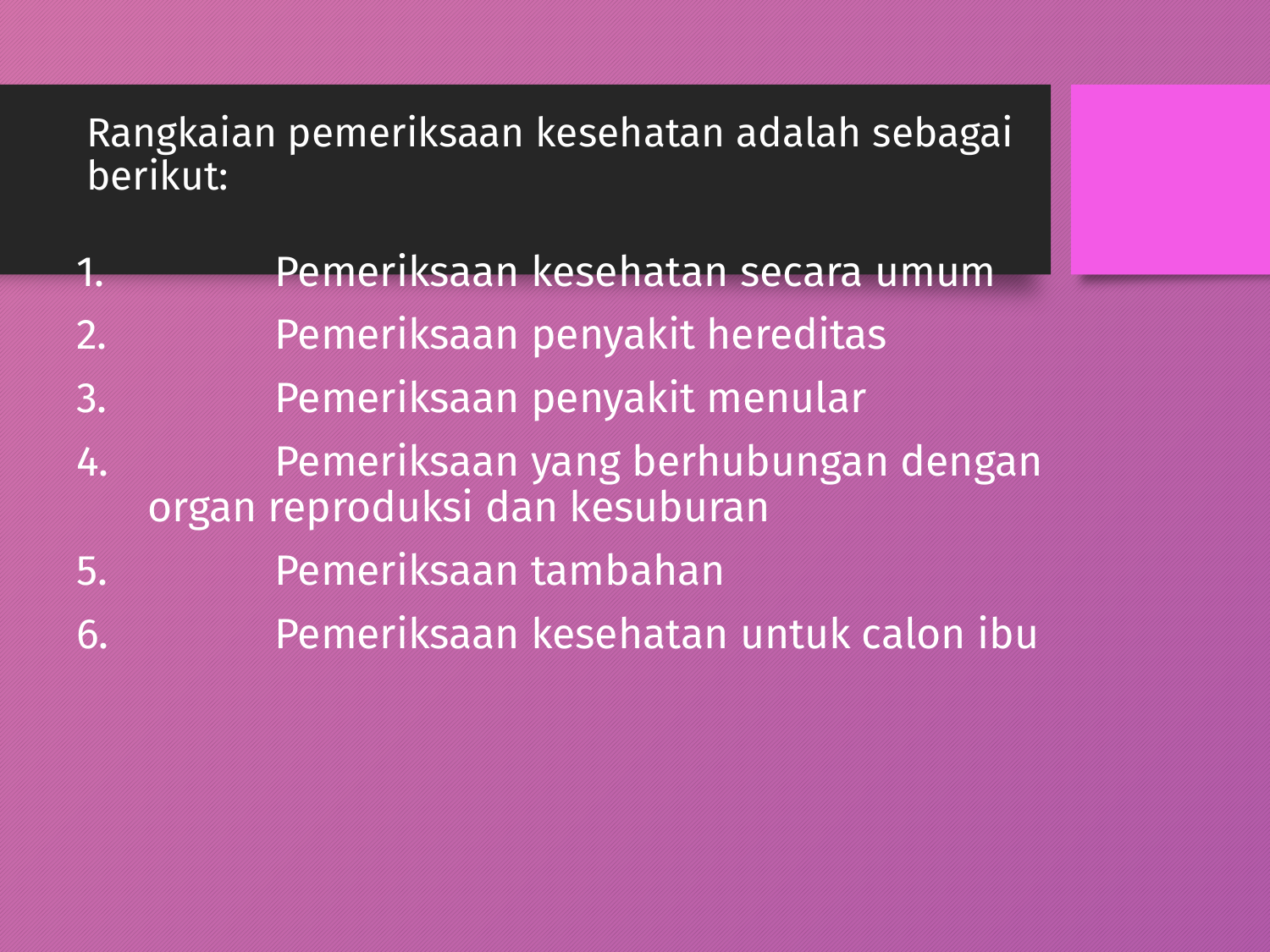

# Rangkaian pemeriksaan kesehatan adalah sebagai berikut:
 	Pemeriksaan kesehatan secara umum
 	Pemeriksaan penyakit hereditas
 	Pemeriksaan penyakit menular
 	Pemeriksaan yang berhubungan dengan     	organ reproduksi dan kesuburan
 	Pemeriksaan tambahan
 	Pemeriksaan kesehatan untuk calon ibu